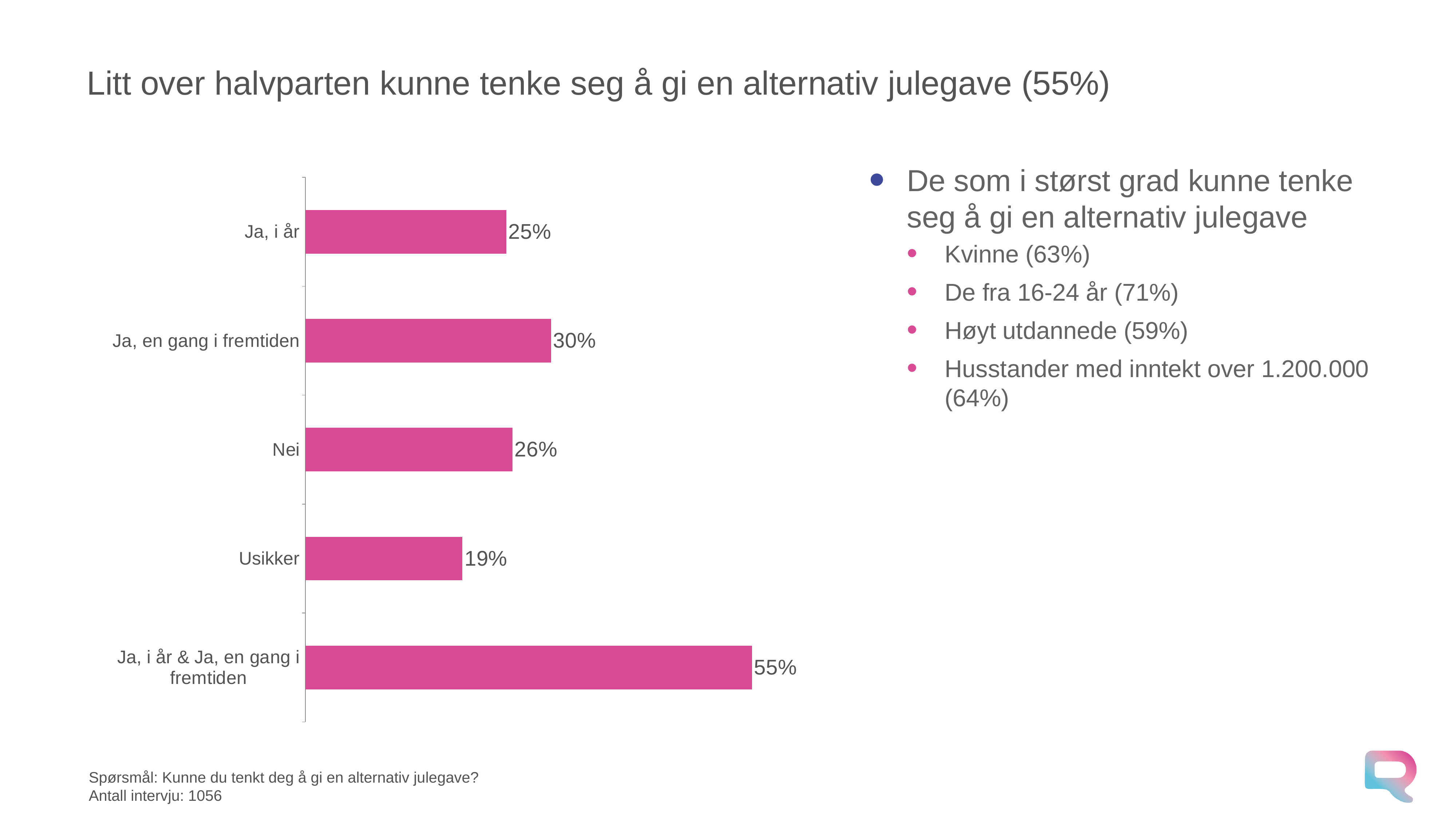

# Litt over halvparten kunne tenke seg å gi en alternativ julegave (55%)

### Chart

| Category | Series 1 |
|---|---|
| Ja, i år | 0.247848520710058 |
| Ja, en gang i fremtiden | 0.30298698224852 |
| Nei | 0.255469822485207 |
| Usikker | 0.193694674556213 |
| Ja, i år & Ja, en gang i fremtiden | 0.55083550295858 |
De som i størst grad kunne tenke seg å gi en alternativ julegave
Kvinne (63%)
De fra 16-24 år (71%)
Høyt utdannede (59%)
Husstander med inntekt over 1.200.000 (64%)

Spørsmål: Kunne du tenkt deg å gi en alternativ julegave?
Antall intervju: 1056